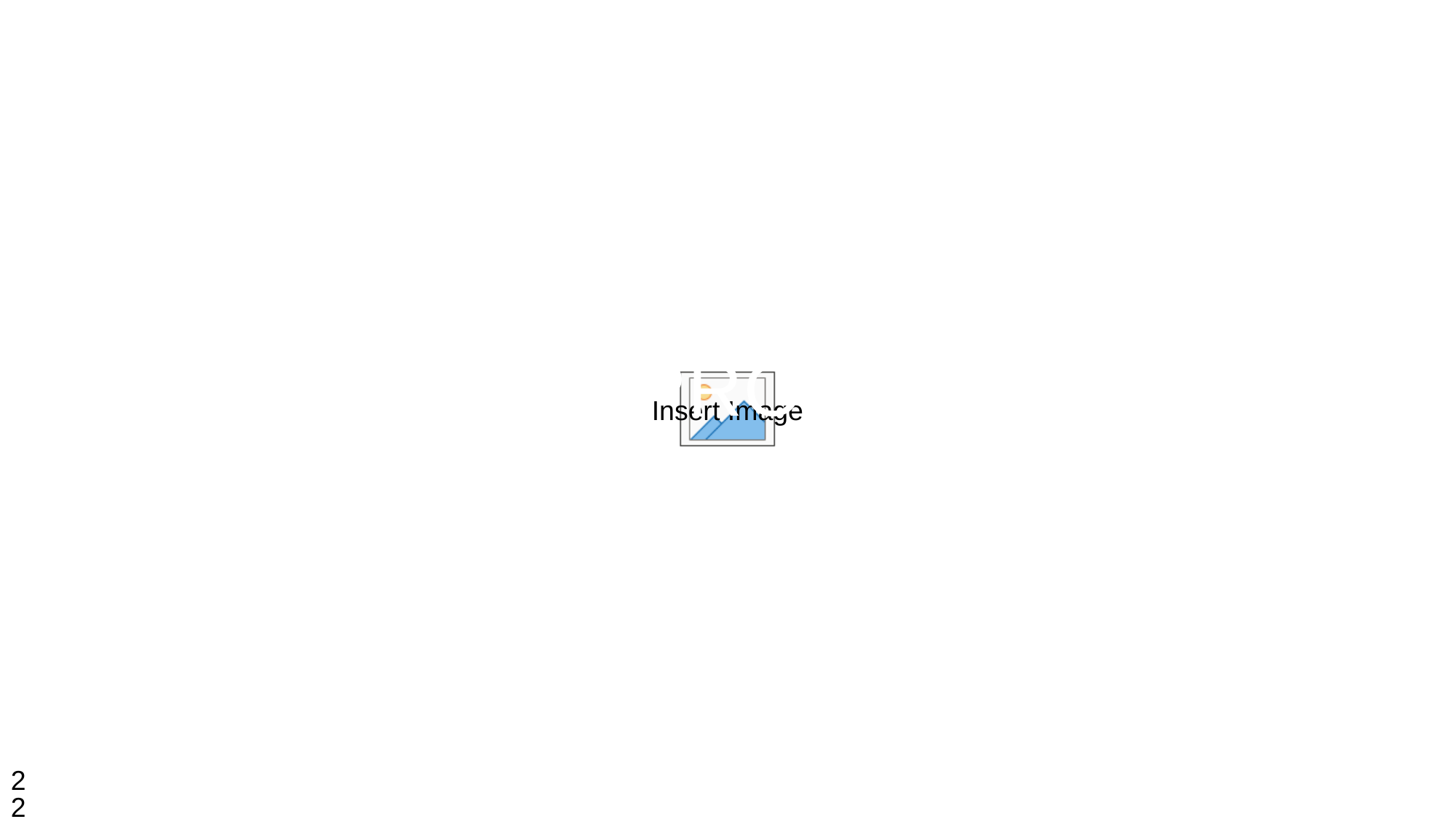

# Title IX Definitions and Process

22